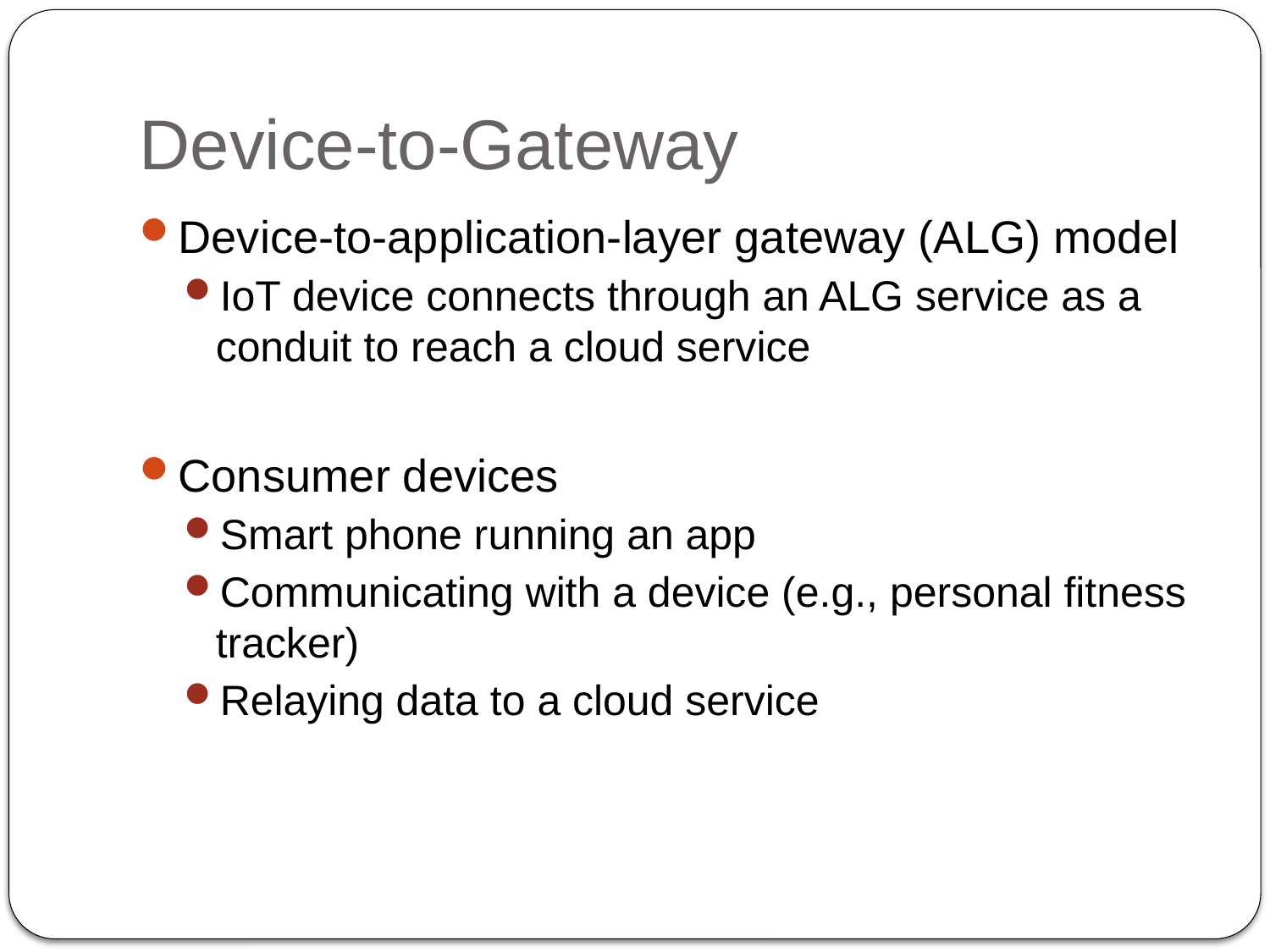

# Device-to-Gateway
Device-to-application-layer gateway (ALG) model
IoT device connects through an ALG service as a conduit to reach a cloud service

Consumer devices
Smart phone running an app
Communicating with a device (e.g., personal fitness tracker)
Relaying data to a cloud service